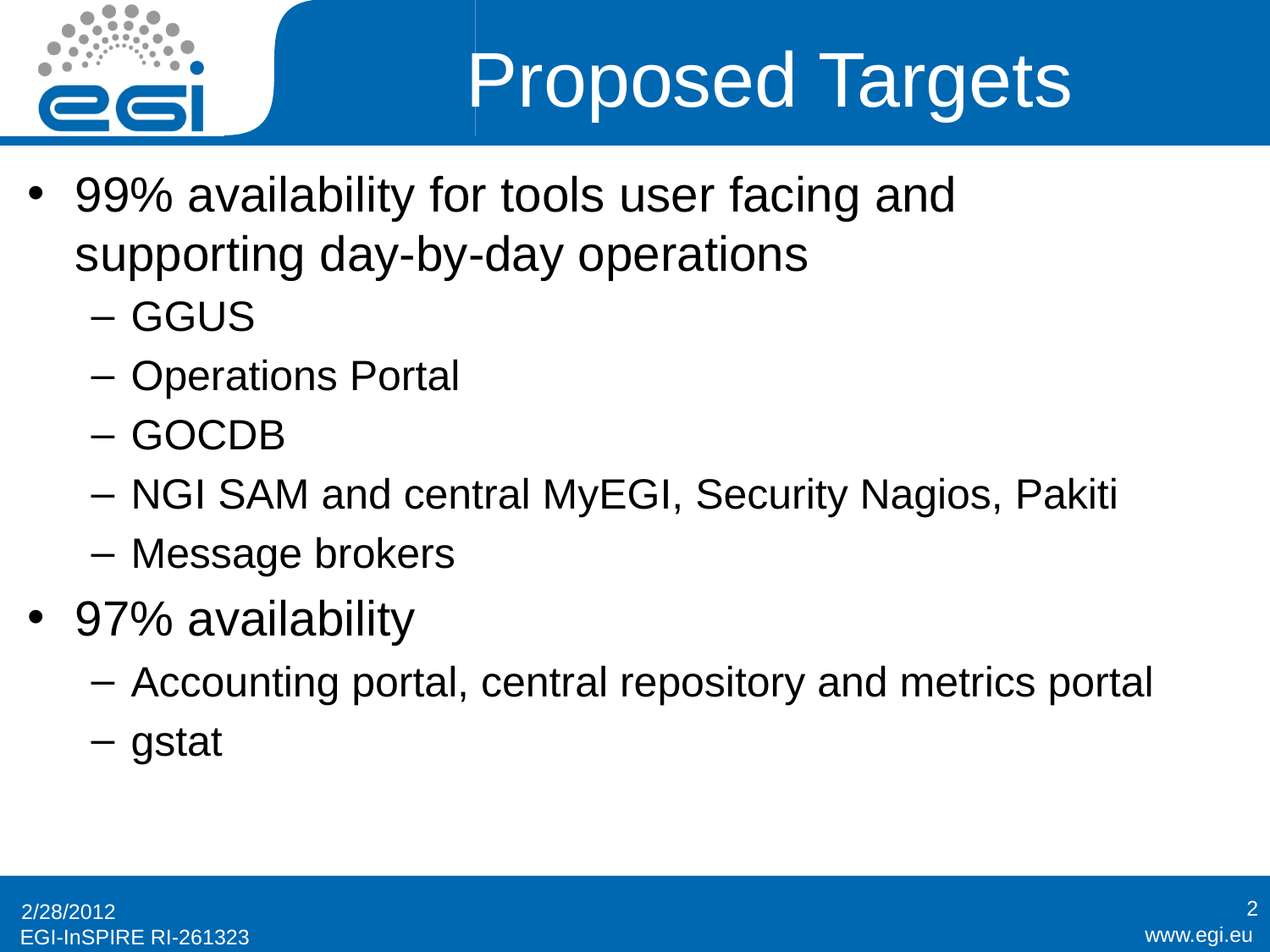

# Proposed Targets
99% availability for tools user facing and supporting day-by-day operations
GGUS
Operations Portal
GOCDB
NGI SAM and central MyEGI, Security Nagios, Pakiti
Message brokers
97% availability
Accounting portal, central repository and metrics portal
gstat

2
2/28/2012